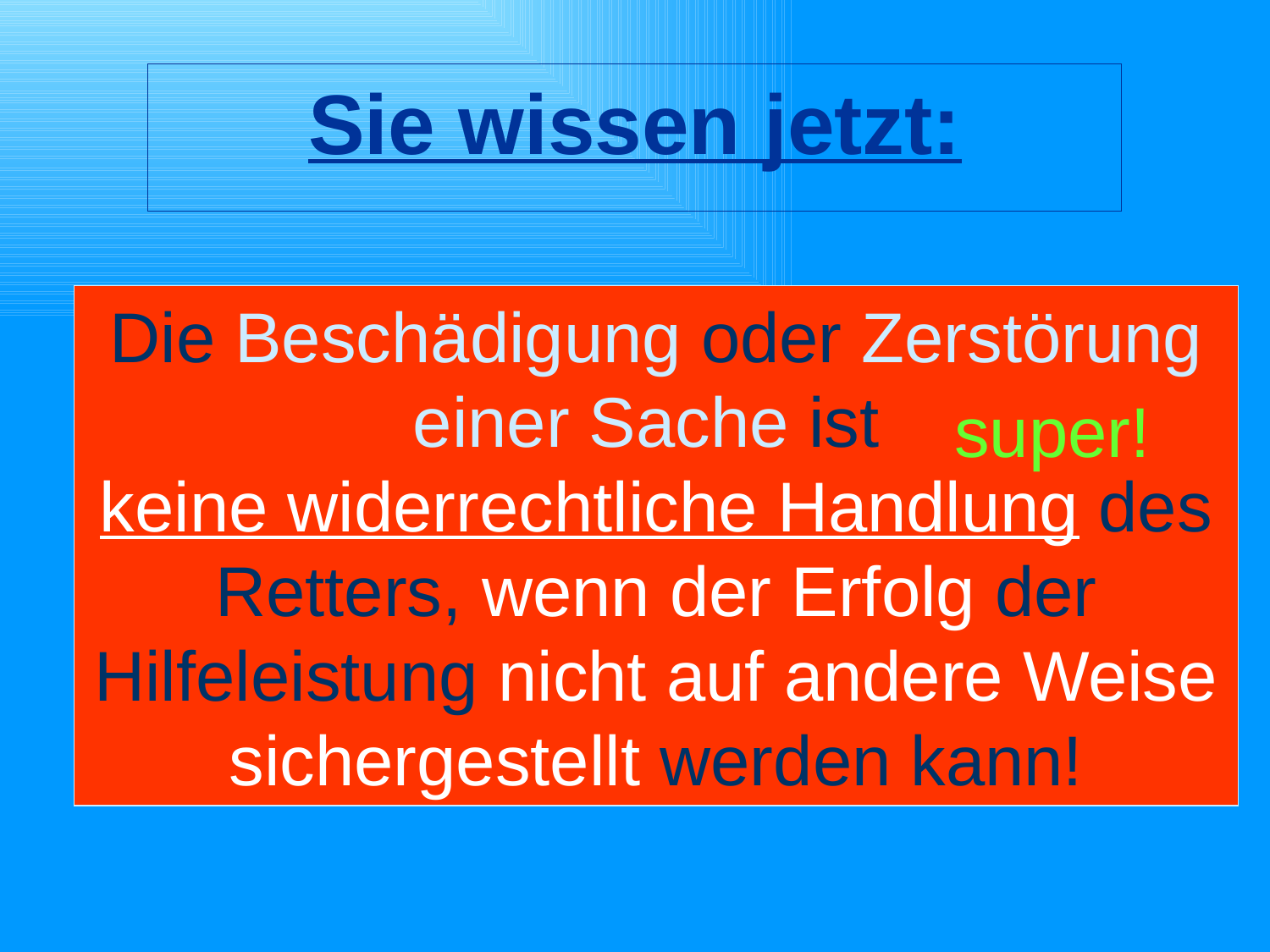

Sie wissen jetzt:
Die Beschädigung oder Zerstörung einer Sache ist
keine widerrechtliche Handlung des Retters, wenn der Erfolg der Hilfeleistung nicht auf andere Weise sichergestellt werden kann!
super!